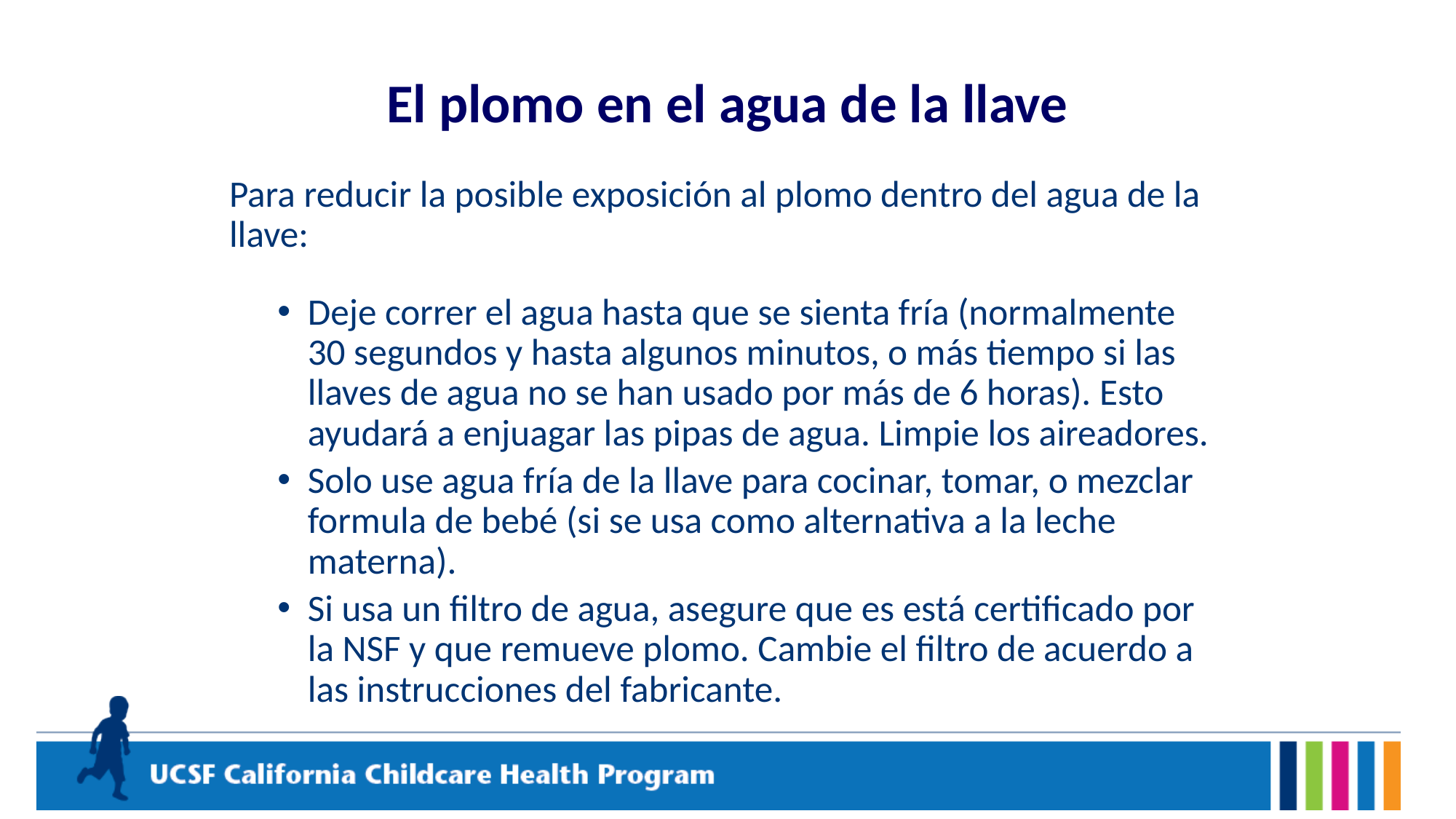

# El plomo en el agua de la llave
Para reducir la posible exposición al plomo dentro del agua de la llave:

Deje correr el agua hasta que se sienta fría (normalmente 30 segundos y hasta algunos minutos, o más tiempo si las llaves de agua no se han usado por más de 6 horas). Esto ayudará a enjuagar las pipas de agua. Limpie los aireadores.
Solo use agua fría de la llave para cocinar, tomar, o mezclar formula de bebé (si se usa como alternativa a la leche materna).
Si usa un filtro de agua, asegure que es está certificado por la NSF y que remueve plomo. Cambie el filtro de acuerdo a las instrucciones del fabricante.